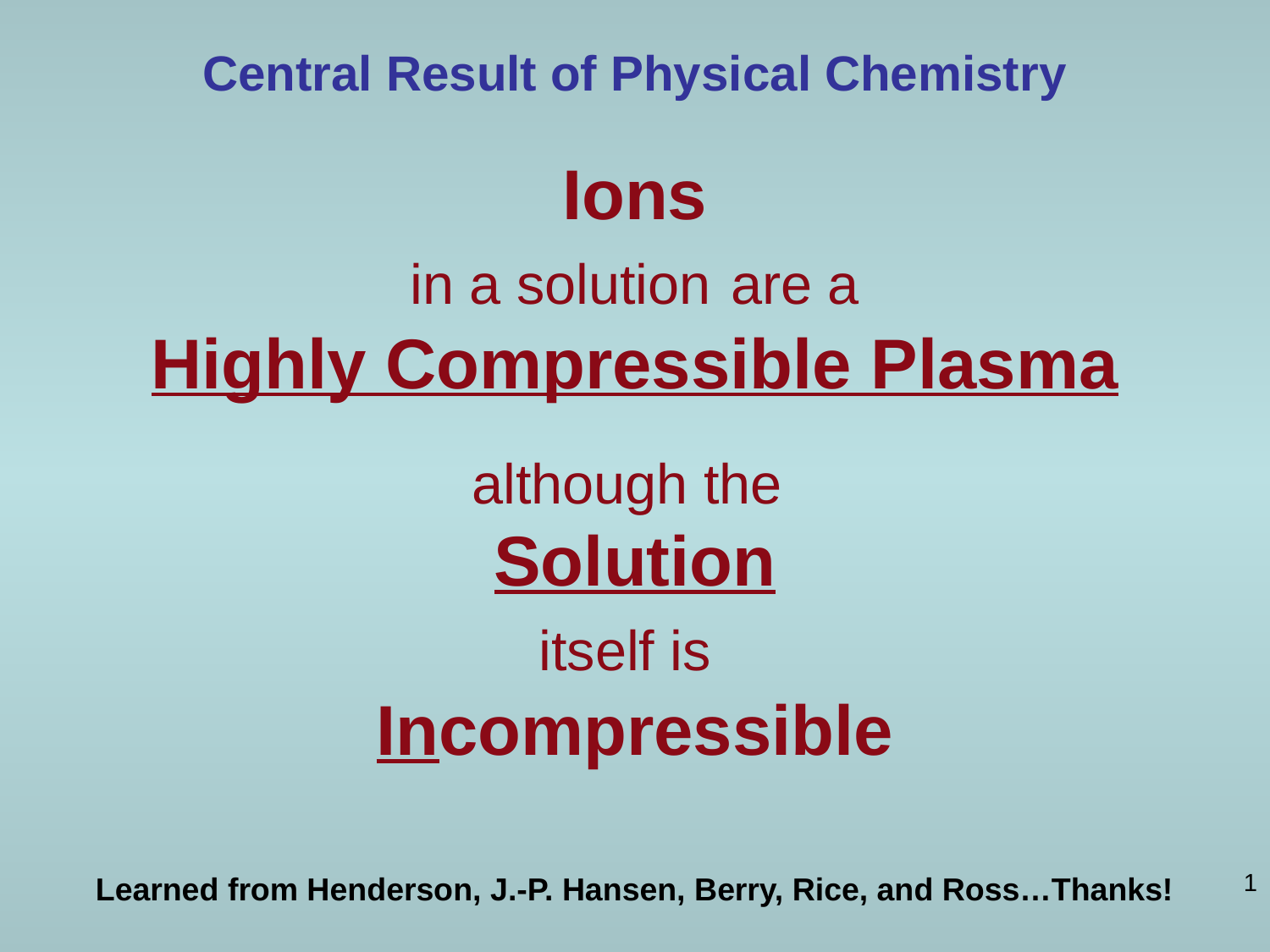

Central Result of Physical Chemistry
Ions
in a solution are a
Highly Compressible Plasma
although the
 Solution
itself is
Incompressible
1
Learned from Henderson, J.-P. Hansen, Berry, Rice, and Ross…Thanks!